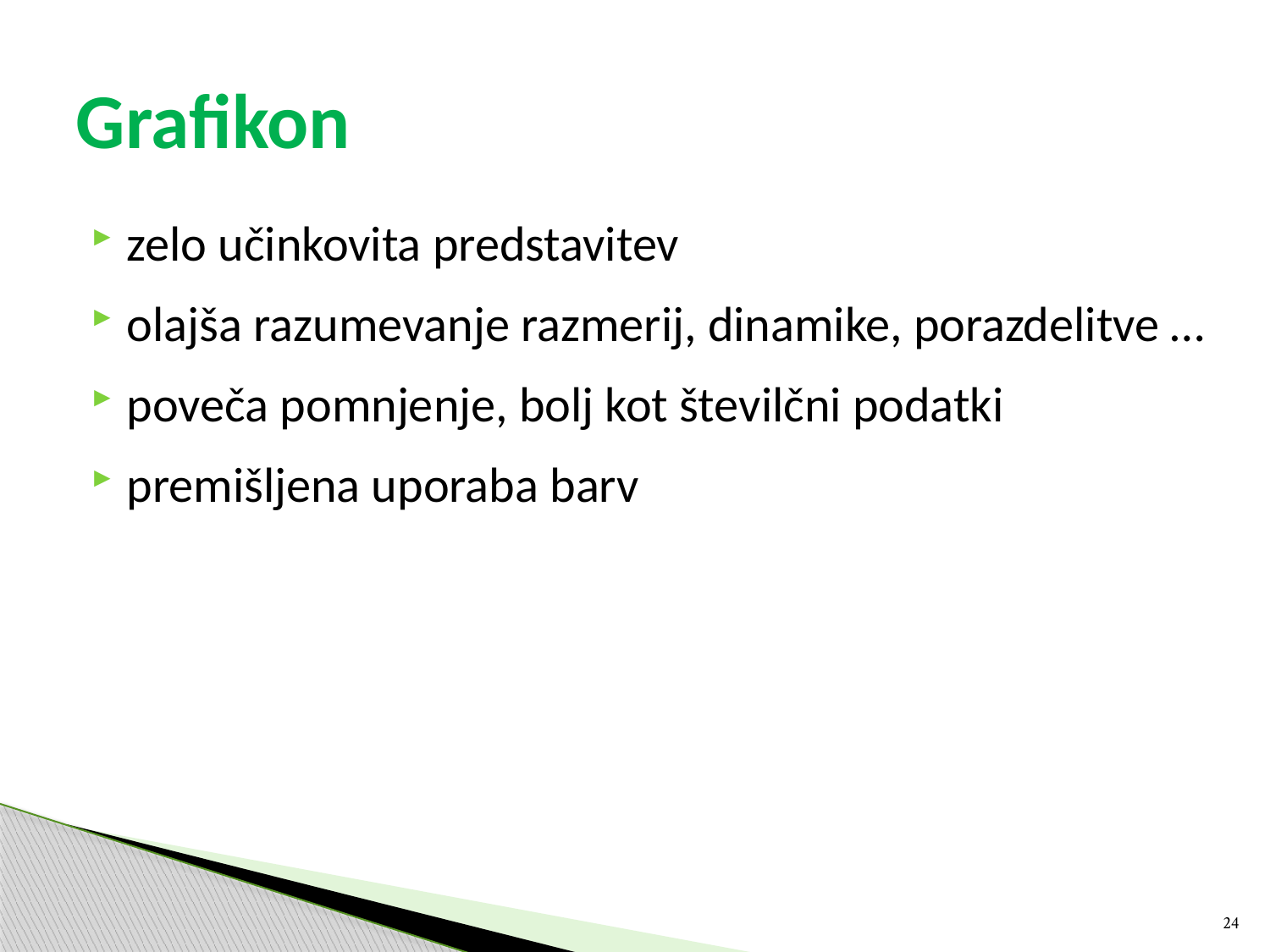

# Grafikon
zelo učinkovita predstavitev
olajša razumevanje razmerij, dinamike, porazdelitve …
poveča pomnjenje, bolj kot številčni podatki
premišljena uporaba barv

24